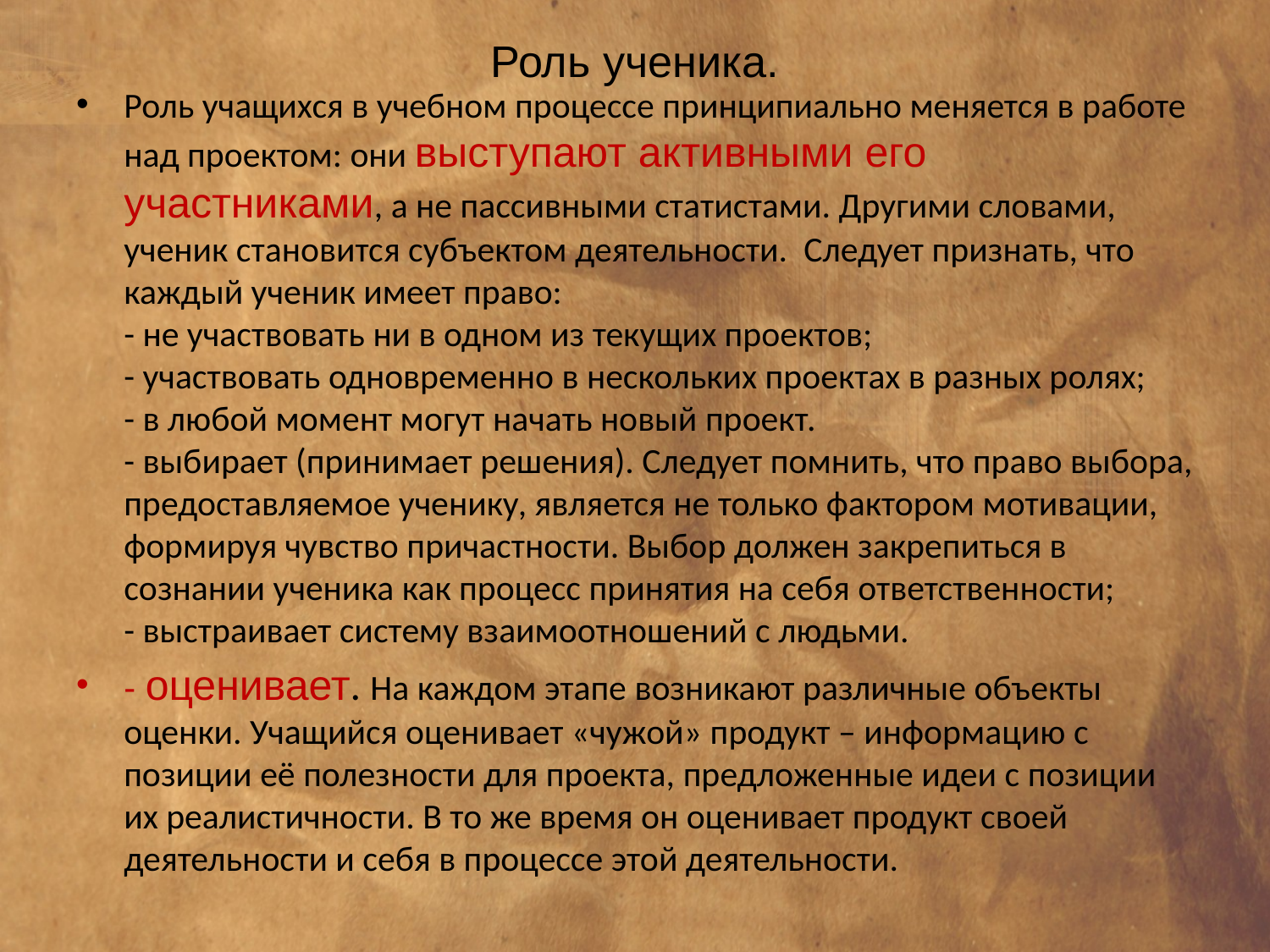

# Роль ученика.
Роль учащихся в учебном процессе принципиально меняется в работе над проектом: они выступают активными его участниками, а не пассивными статистами. Другими словами, ученик становится субъектом деятельности.  Следует признать, что каждый ученик имеет право:
- не участвовать ни в одном из текущих проектов;
- участвовать одновременно в нескольких проектах в разных ролях;
- в любой момент могут начать новый проект.
- выбирает (принимает решения). Следует помнить, что право выбора, предоставляемое ученику, является не только фактором мотивации, формируя чувство причастности. Выбор должен закрепиться в сознании ученика как процесс принятия на себя ответственности;
- выстраивает систему взаимоотношений с людьми.
- оценивает. На каждом этапе возникают различные объекты оценки. Учащийся оценивает «чужой» продукт – информацию с позиции её полезности для проекта, предложенные идеи с позиции их реалистичности. В то же время он оценивает продукт своей деятельности и себя в процессе этой деятельности.